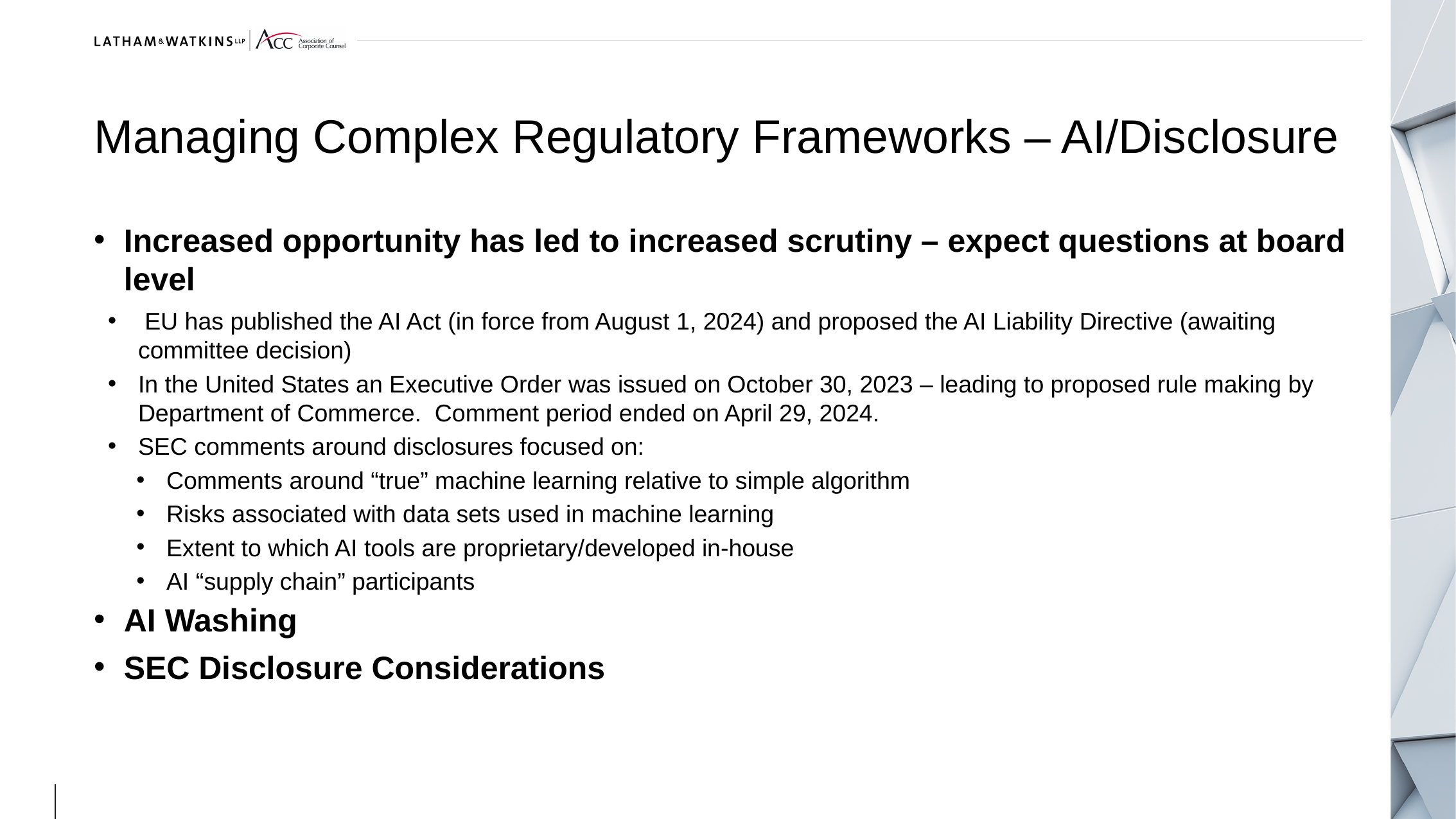

# Managing Complex Regulatory Frameworks – AI/Disclosure
Increased opportunity has led to increased scrutiny – expect questions at board level
 EU has published the AI Act (in force from August 1, 2024) and proposed the AI Liability Directive (awaiting committee decision)
In the United States an Executive Order was issued on October 30, 2023 – leading to proposed rule making by Department of Commerce.  Comment period ended on April 29, 2024.
SEC comments around disclosures focused on:
Comments around “true” machine learning relative to simple algorithm
Risks associated with data sets used in machine learning
Extent to which AI tools are proprietary/developed in-house
AI “supply chain” participants
AI Washing
SEC Disclosure Considerations